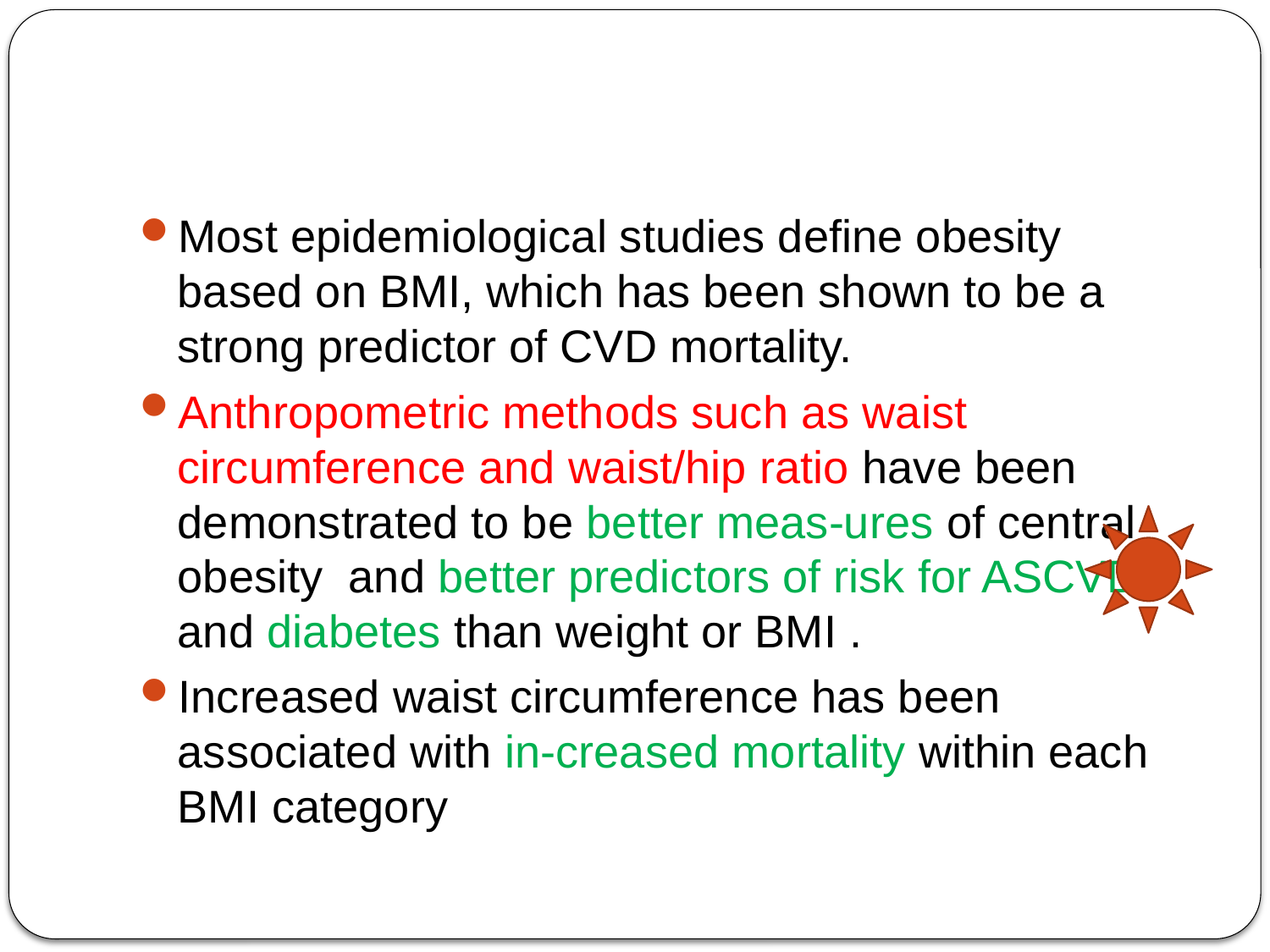

#
Most epidemiological studies define obesity based on BMI, which has been shown to be a strong predictor of CVD mortality.
Anthropometric methods such as waist circumference and waist/hip ratio have been demonstrated to be better meas-ures of central obesity  and better predictors of risk for ASCVD and diabetes than weight or BMI .
Increased waist circumference has been associated with in-creased mortality within each BMI category